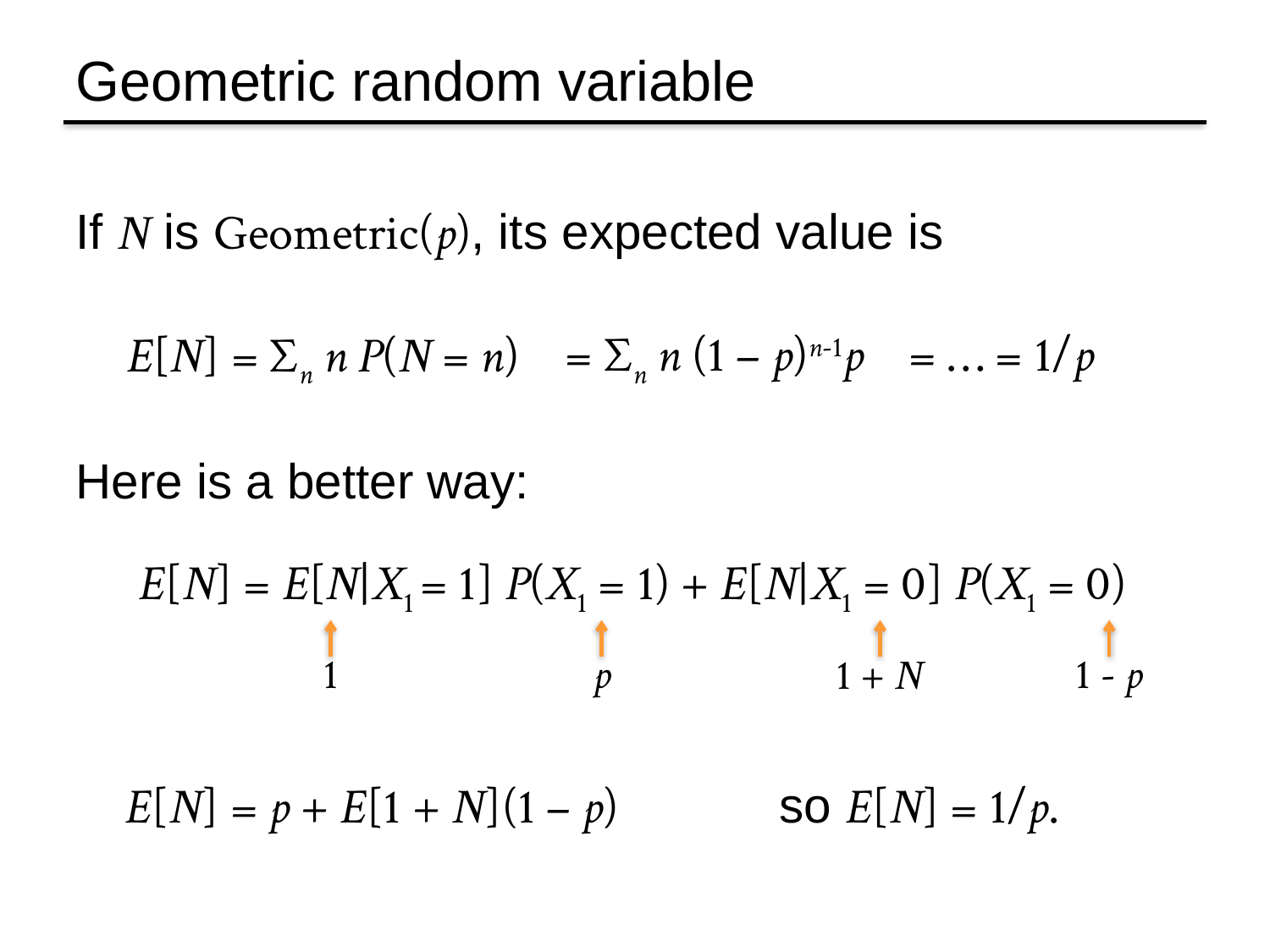

# Geometric random variable
If N is Geometric(p), its expected value is
= ∑n n (1 – p)n-1p
= … = 1/p
E[N] = ∑n n P(N = n)
Here is a better way:
E[N] = E[N|X1 = 1] P(X1 = 1) + E[N|X1 = 0] P(X1 = 0)
1
p
1 + N
1 - p
E[N] = p + E[1 + N](1 – p)
so E[N] = 1/p.